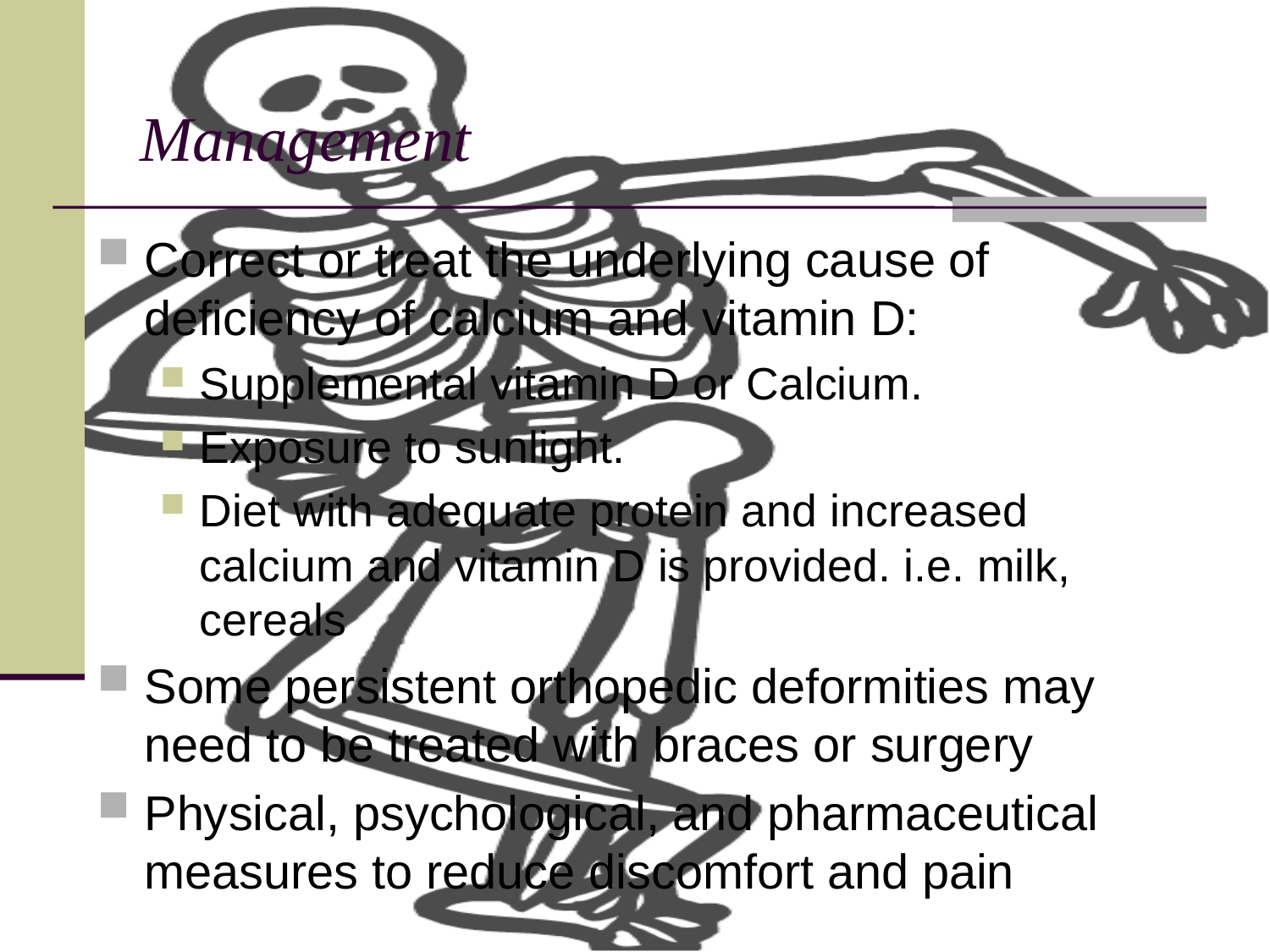

# Management
Correct or treat the underlying cause of deficiency of calcium and vitamin D:
Supplemental vitamin D or Calcium.
Exposure to sunlight.
Diet with adequate protein and increased calcium and vitamin D is provided. i.e. milk, cereals
Some persistent orthopedic deformities may need to be treated with braces or surgery
Physical, psychological, and pharmaceutical measures to reduce discomfort and pain